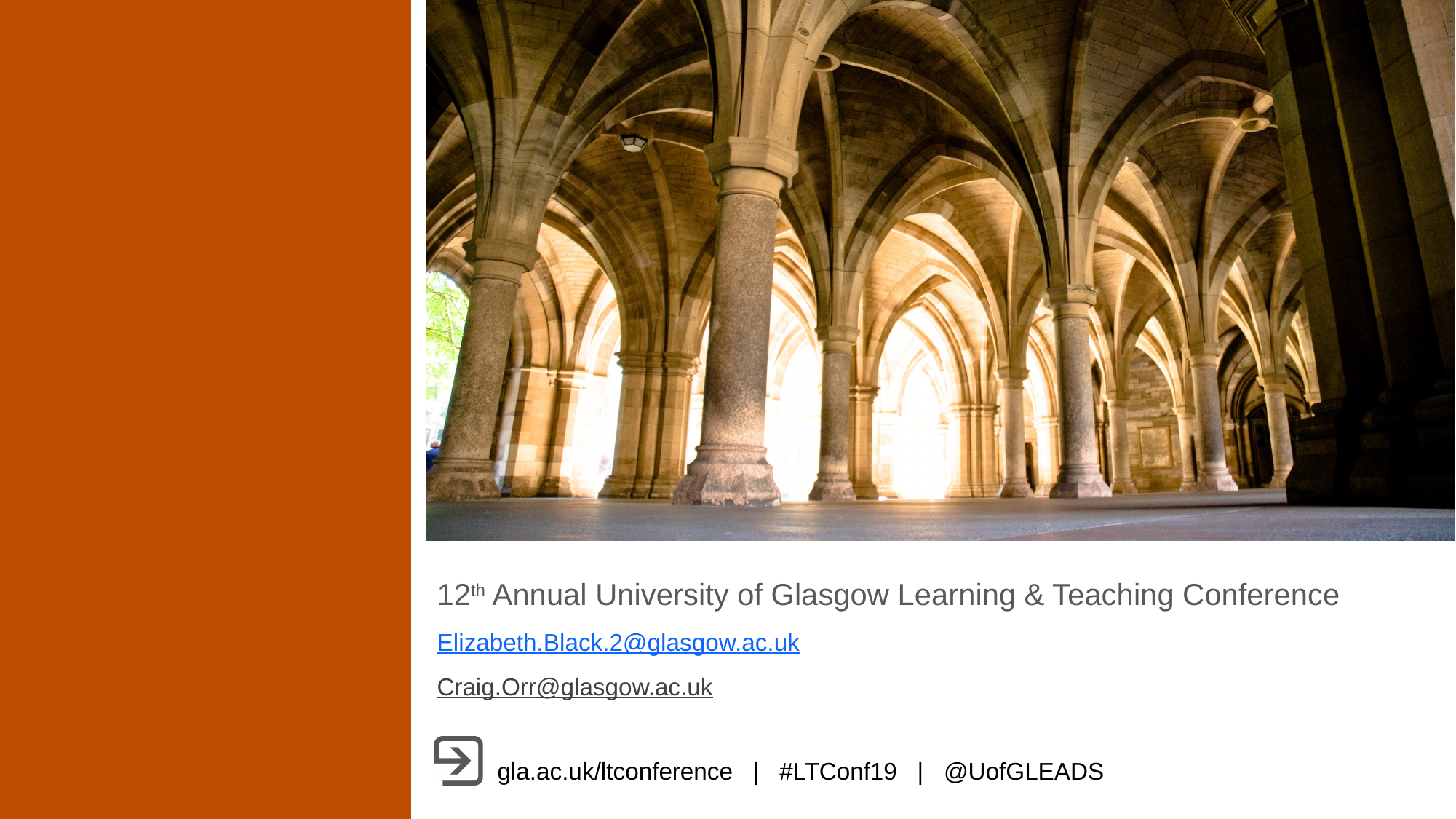

12th Annual University of Glasgow Learning & Teaching Conference
Elizabeth.Black.2@glasgow.ac.uk
Craig.Orr@glasgow.ac.uk